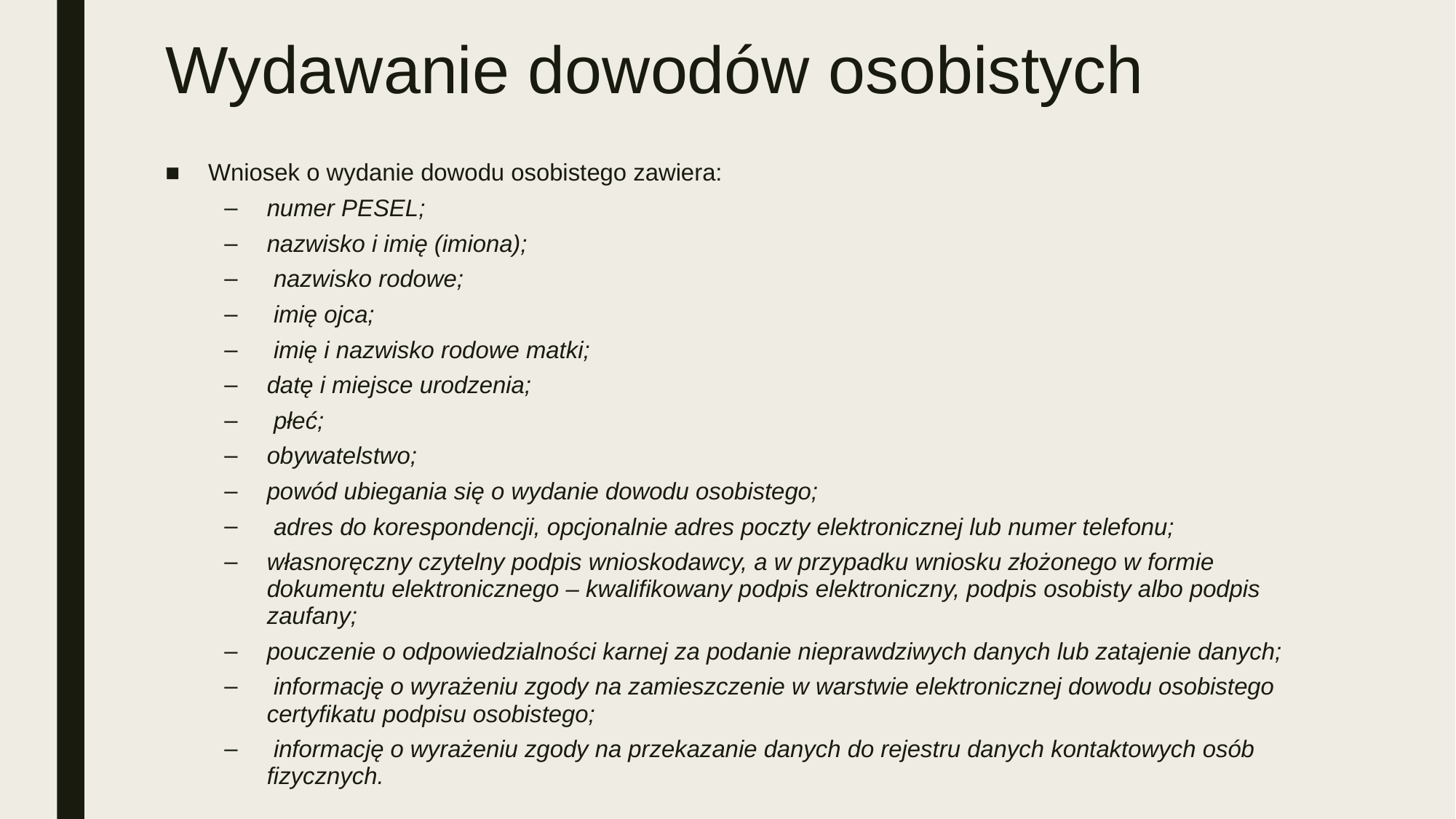

# Wydawanie dowodów osobistych
Wniosek o wydanie dowodu osobistego zawiera:
numer PESEL;
nazwisko i imię (imiona);
 nazwisko rodowe;
 imię ojca;
 imię i nazwisko rodowe matki;
datę i miejsce urodzenia;
 płeć;
obywatelstwo;
powód ubiegania się o wydanie dowodu osobistego;
 adres do korespondencji, opcjonalnie adres poczty elektronicznej lub numer telefonu;
własnoręczny czytelny podpis wnioskodawcy, a w przypadku wniosku złożonego w formie dokumentu elektronicznego – kwalifikowany podpis elektroniczny, podpis osobisty albo podpis zaufany;
pouczenie o odpowiedzialności karnej za podanie nieprawdziwych danych lub zatajenie danych;
 informację o wyrażeniu zgody na zamieszczenie w warstwie elektronicznej dowodu osobistego certyfikatu podpisu osobistego;
 informację o wyrażeniu zgody na przekazanie danych do rejestru danych kontaktowych osób fizycznych.